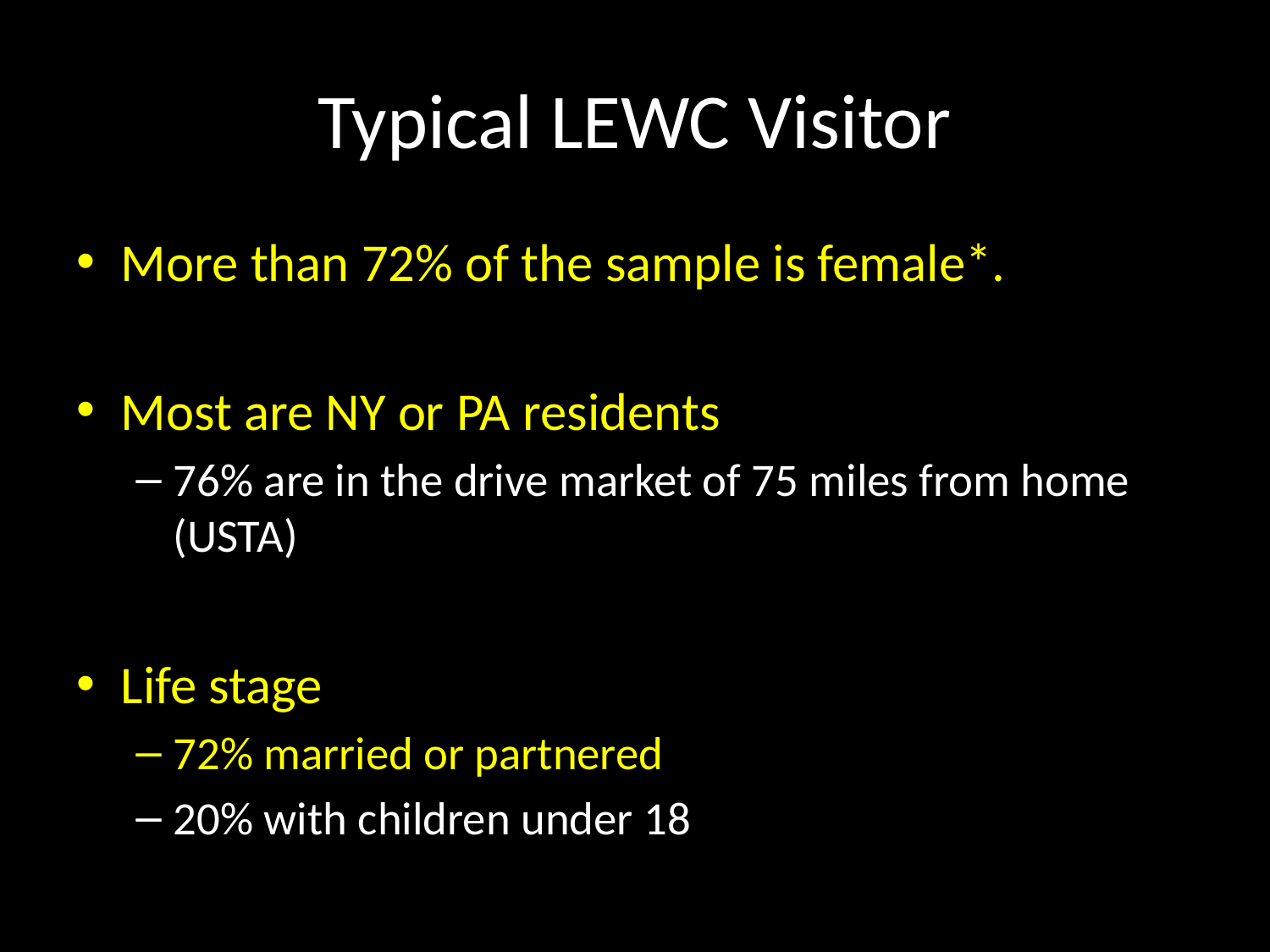

# Typical LEWC Visitor
More than 72% of the sample is female*.

Most are NY or PA residents
76% are in the drive market of 75 miles from home (USTA)

Life stage
72% married or partnered
20% with children under 18